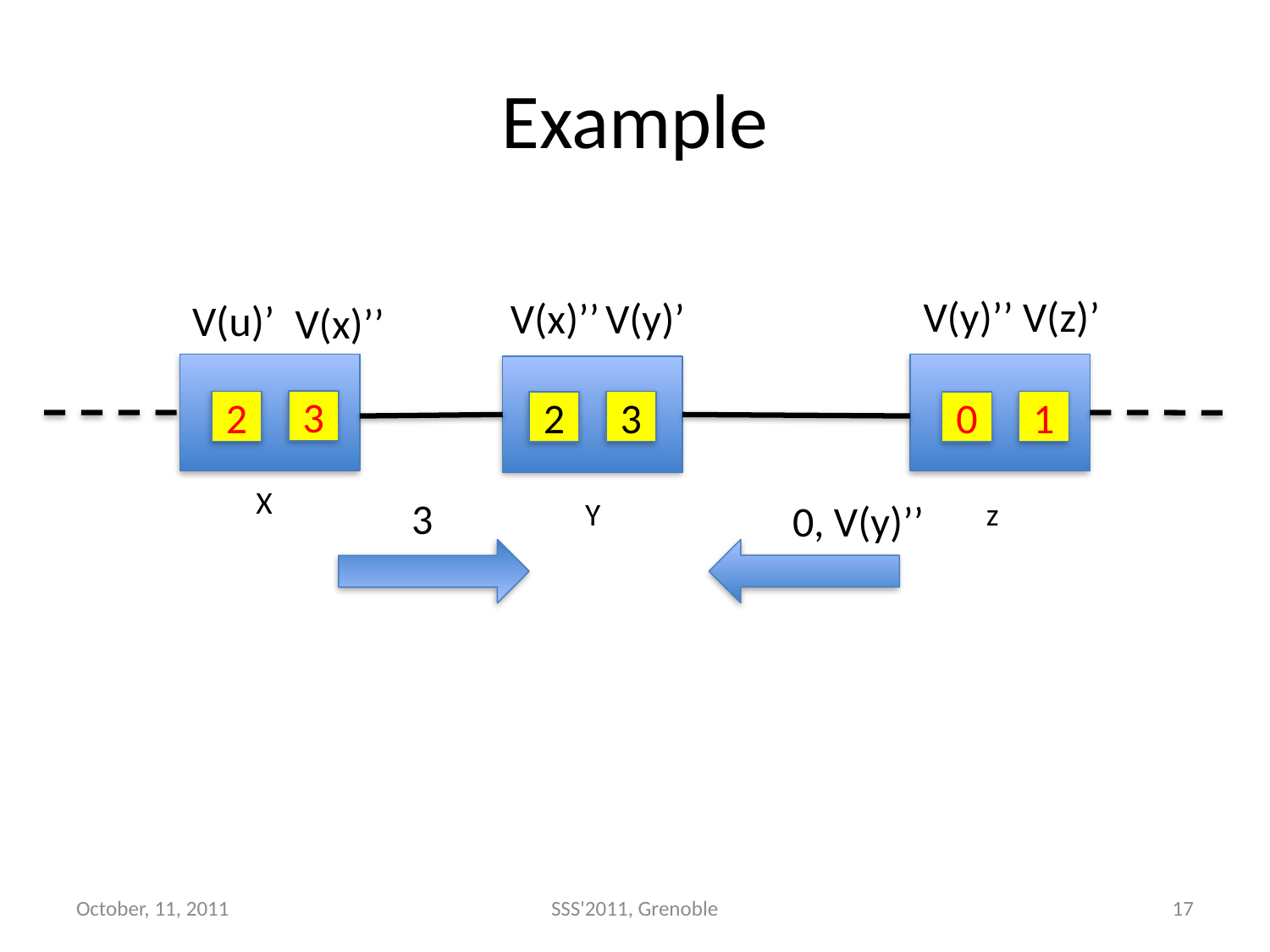

# Example
V(y)’’ V(z)’
V(x)’’
V(y)’
V(u)’
V(x)’’

3
2
3
1
2
0
X
3
Y
0, V(y)’’
z

October, 11, 2011
SSS'2011, Grenoble
17